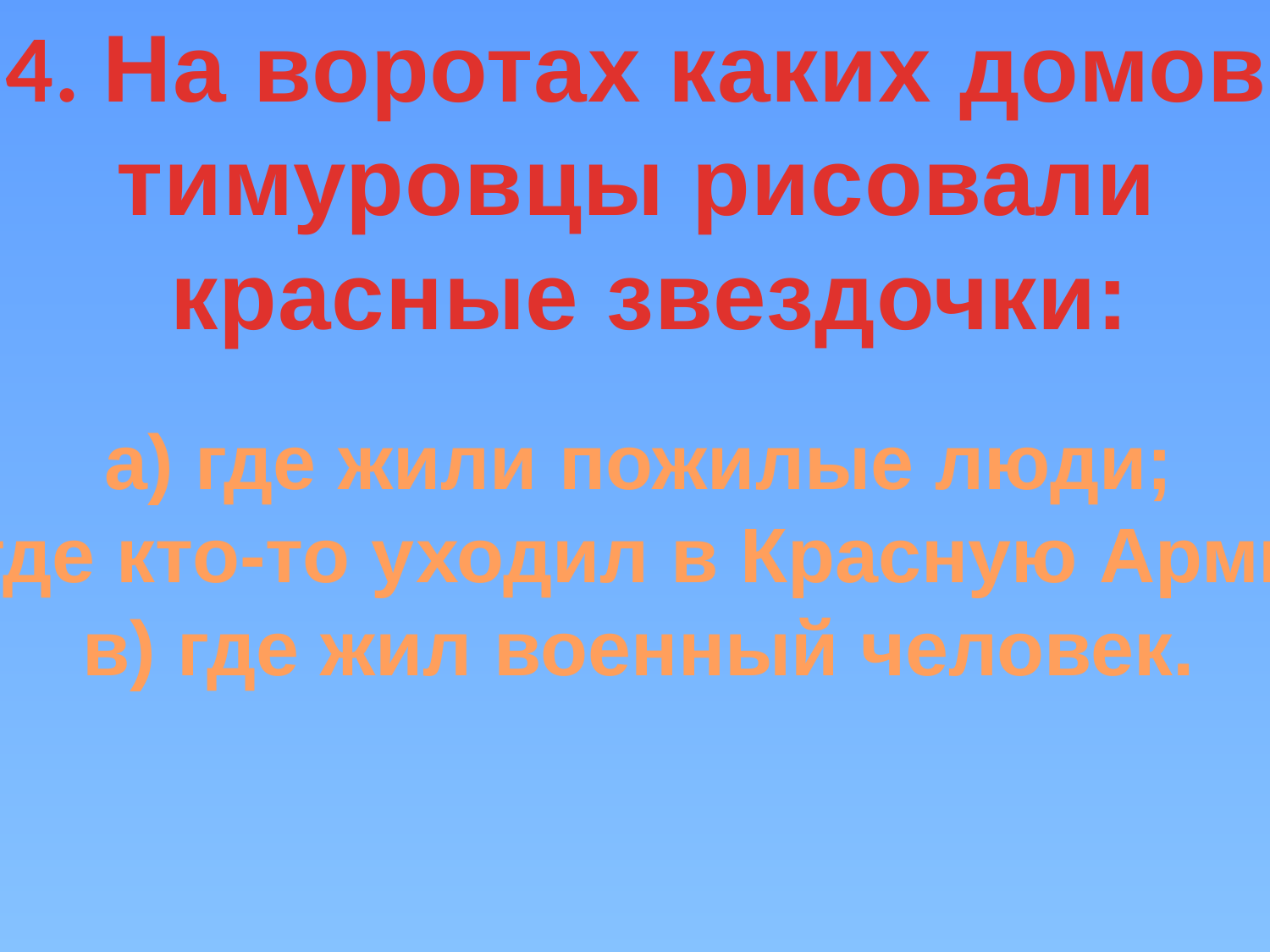

4. На воротах каких домов
тимуровцы рисовали
красные звездочки:
а) где жили пожилые люди;
б) где кто-то уходил в Красную Армию;
в) где жил военный человек.